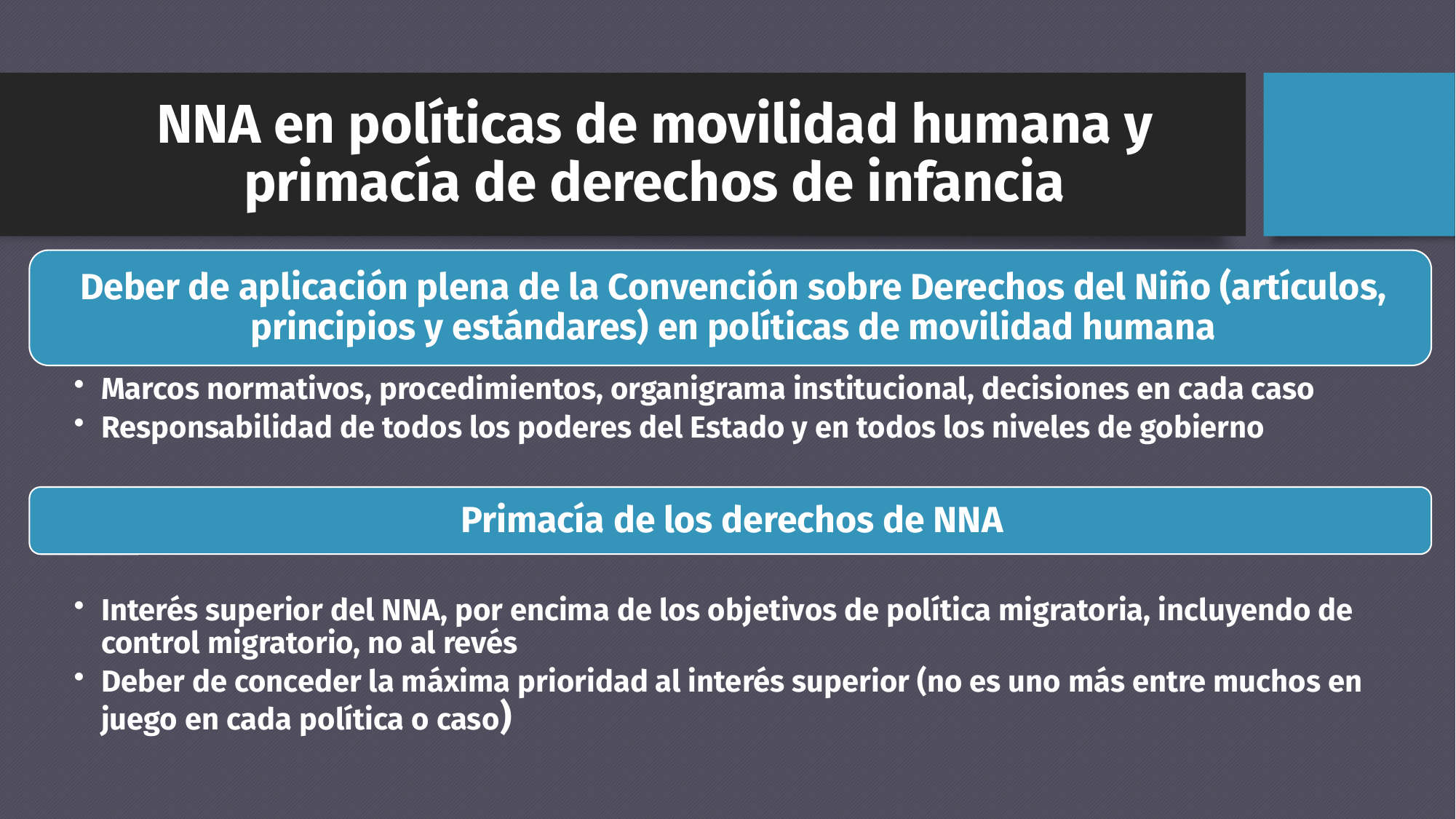

# NNA en políticas de movilidad humana y primacía de derechos de infancia
Deber de aplicación plena de la Convención sobre Derechos del Niño (artículos, principios y estándares) en políticas de movilidad humana
Marcos normativos, procedimientos, organigrama institucional, decisiones en cada caso
Responsabilidad de todos los poderes del Estado y en todos los niveles de gobierno
Primacía de los derechos de NNA

Interés superior del NNA, por encima de los objetivos de política migratoria, incluyendo de control migratorio, no al revés
Deber de conceder la máxima prioridad al interés superior (no es uno más entre muchos en juego en cada política o caso)